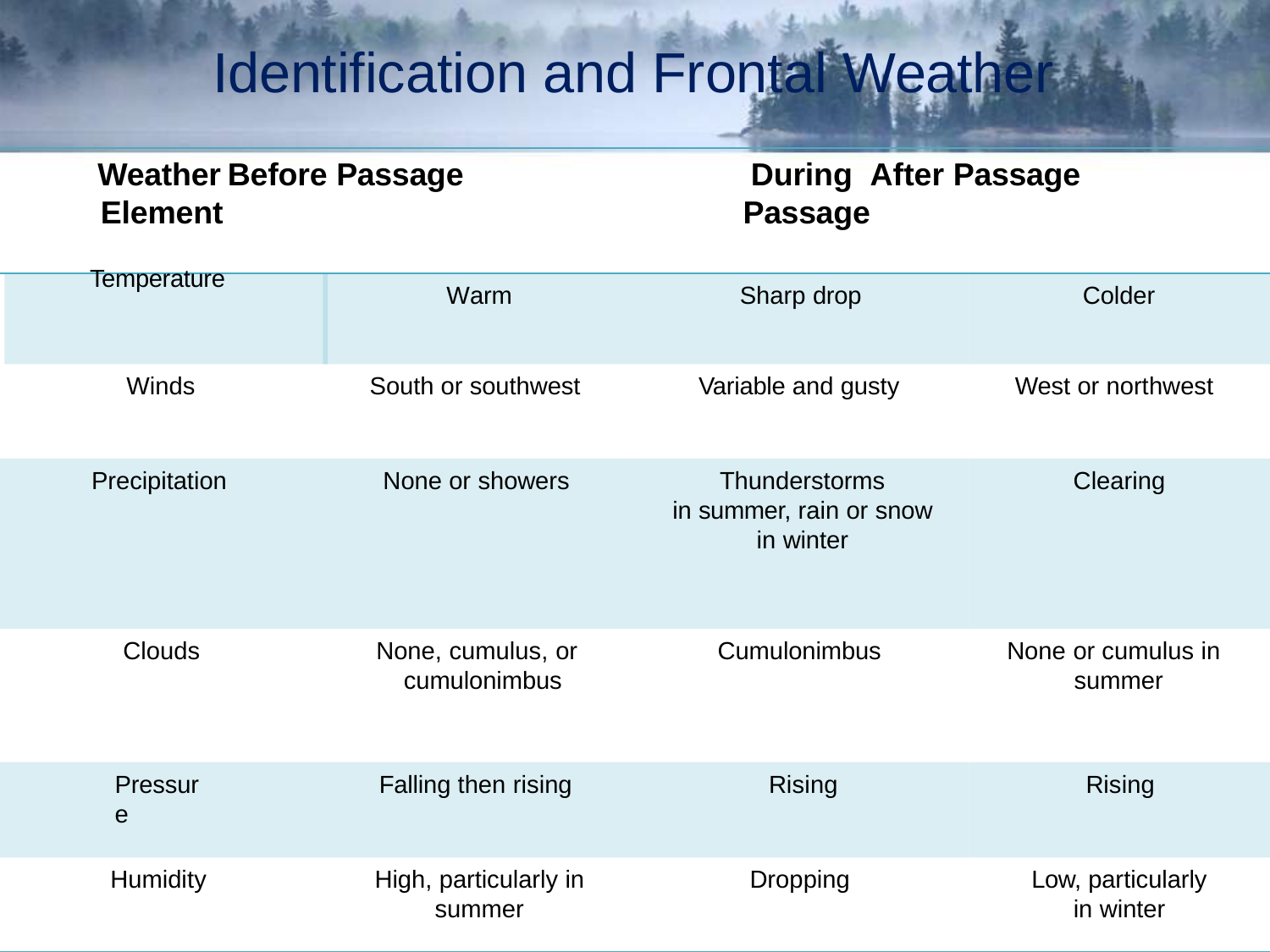

# Identification and Frontal Weather

Weather	Before Passage  Element

Temperature
During	After Passage  Passage

Warm
Sharp drop
Colder
Winds
South or southwest
Variable and gusty
West or northwest

Precipitation
None or showers
Thunderstorms
in summer, rain or snow
in winter
Clearing
Clouds
None, cumulus, or  cumulonimbus
Cumulonimbus
None or cumulus in  summer

Pressure
Falling then rising
Rising
Rising
Humidity
High, particularly in
summer
Dropping
Low, particularly
in winter